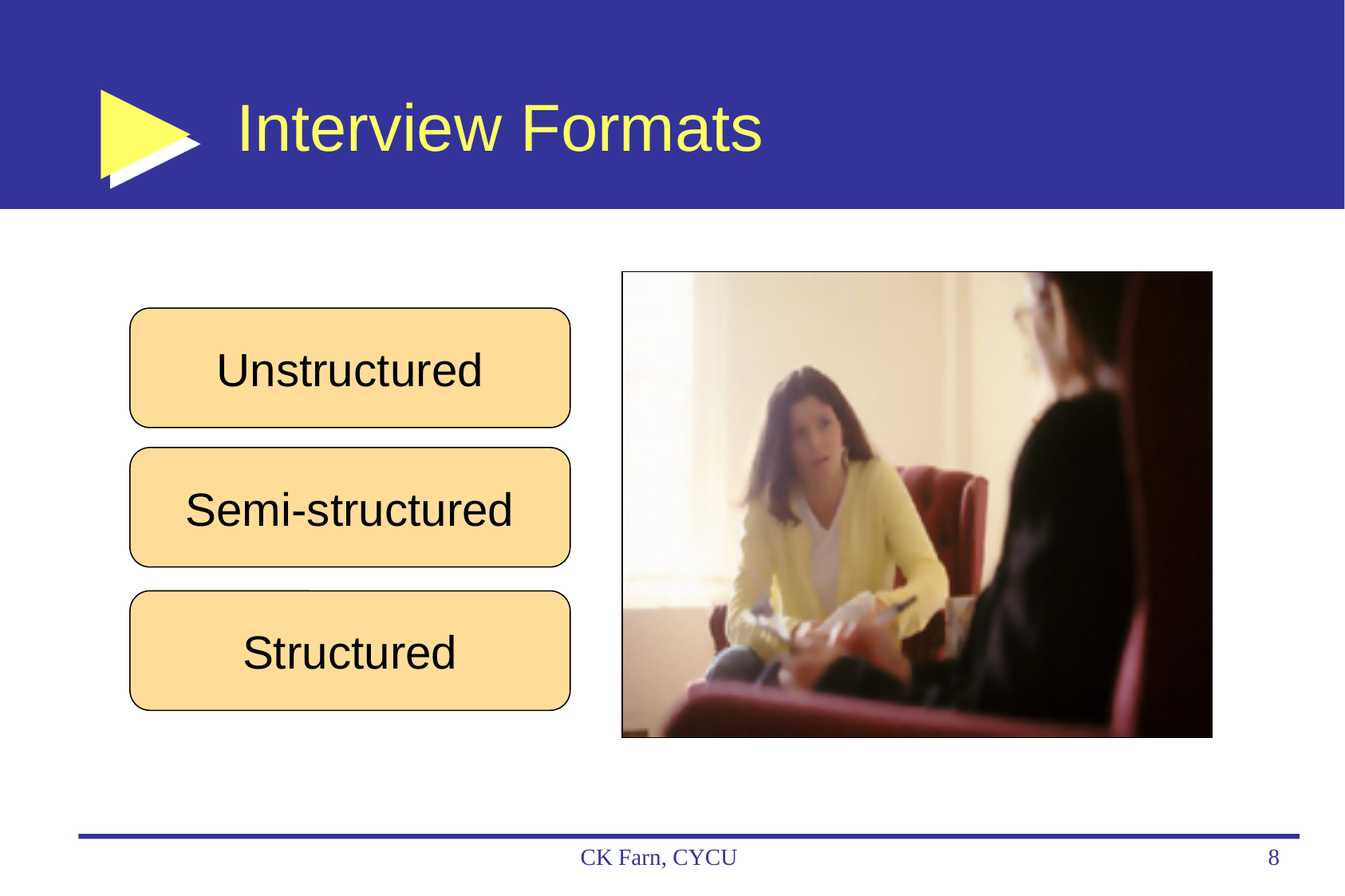

# Interview Formats

Unstructured
Semi-structured
Structured
CK Farn, CYCU
8